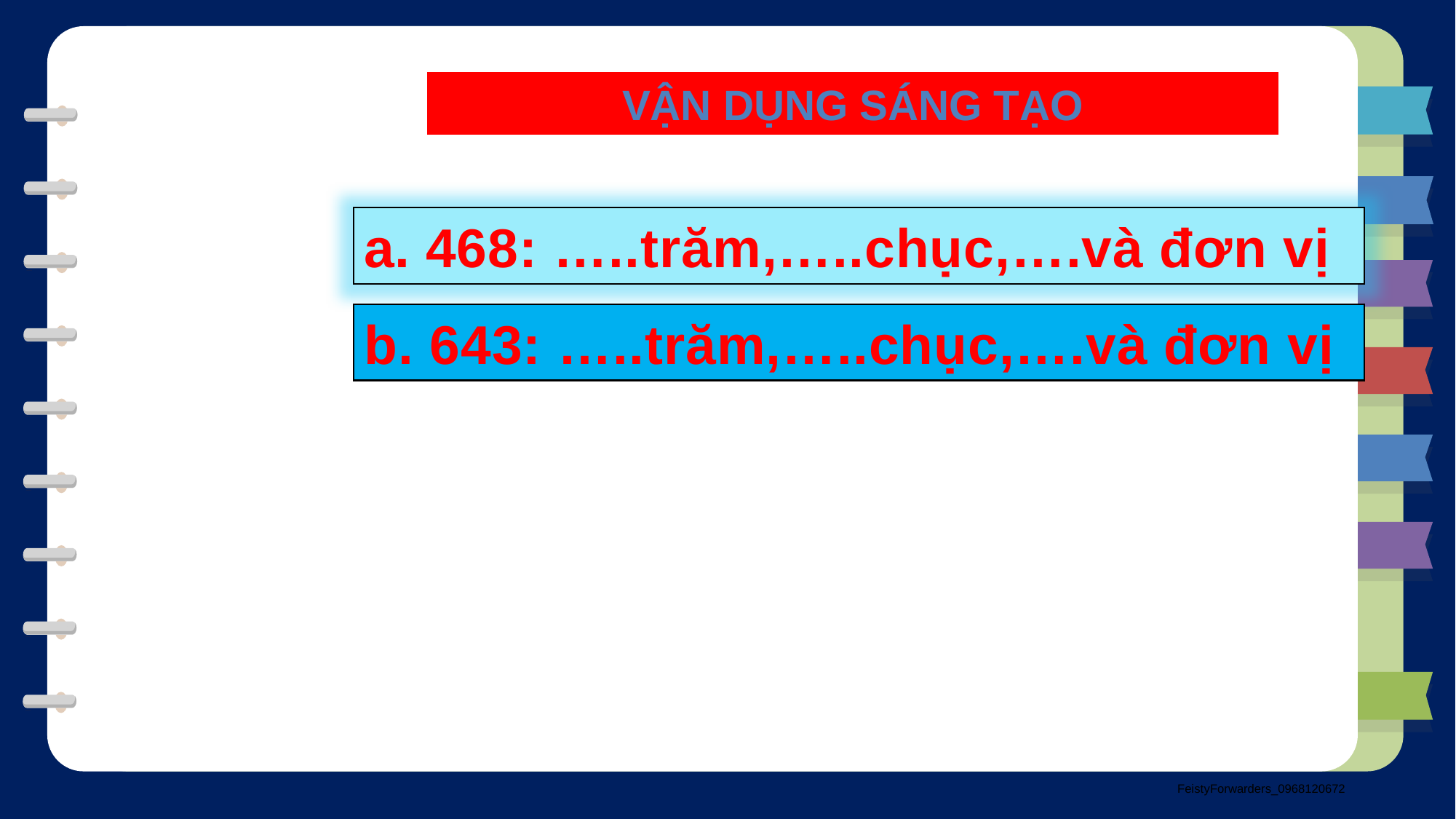

VẬN DỤNG SÁNG TẠO
 468: …..trăm,…..chục,….và đơn vị
b. 643: …..trăm,…..chục,….và đơn vị